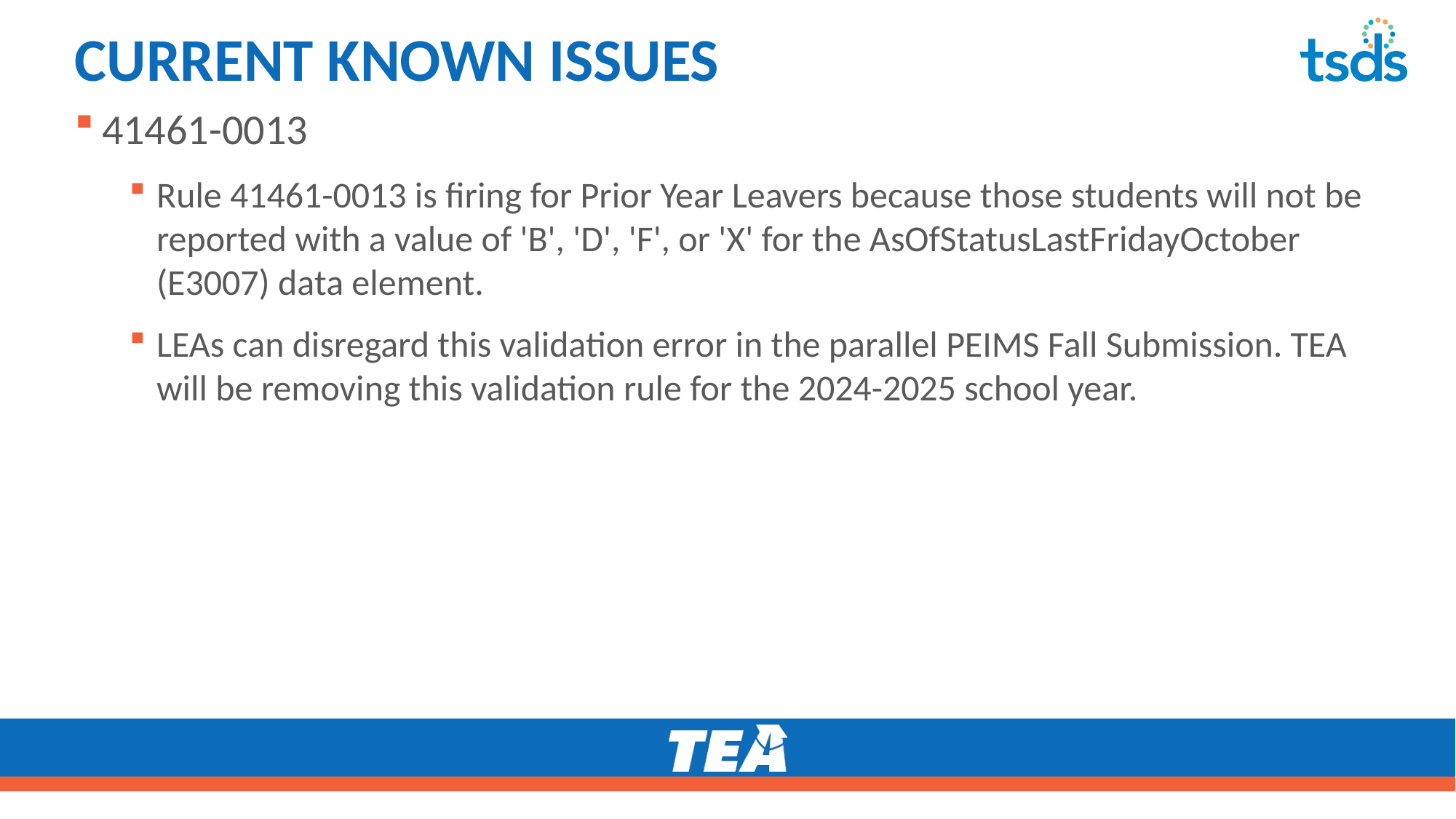

# CURRENT KNOWN ISSUES 13
41461-0013
Rule 41461-0013 is firing for Prior Year Leavers because those students will not be reported with a value of 'B', 'D', 'F', or 'X' for the AsOfStatusLastFridayOctober (E3007) data element.
LEAs can disregard this validation error in the parallel PEIMS Fall Submission. TEA will be removing this validation rule for the 2024-2025 school year.